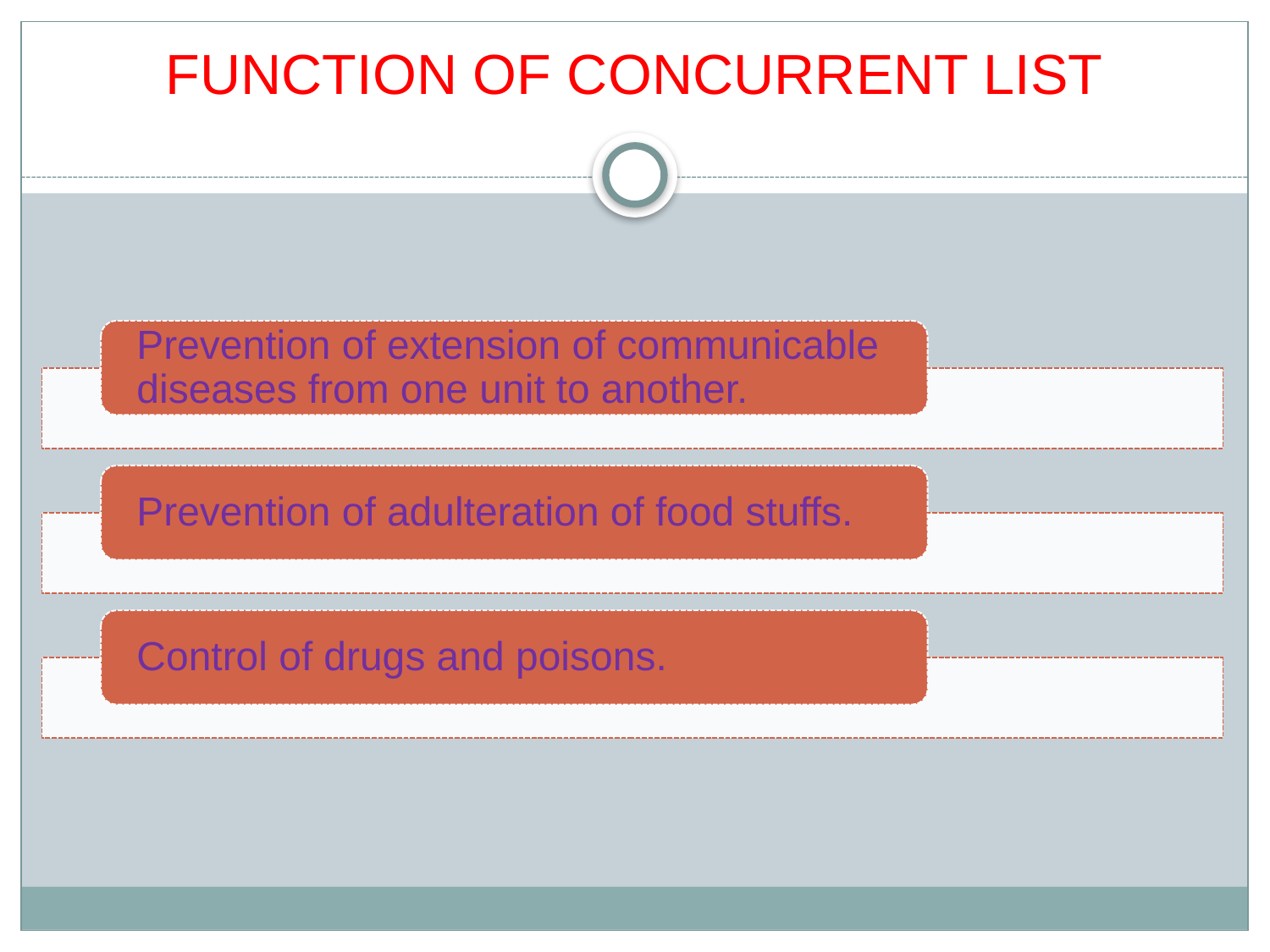

# FUNCTION OF CONCURRENT LIST
Prevention of extension of communicable diseases from one unit to another.
Prevention of adulteration of food stuffs.
Control of drugs and poisons.